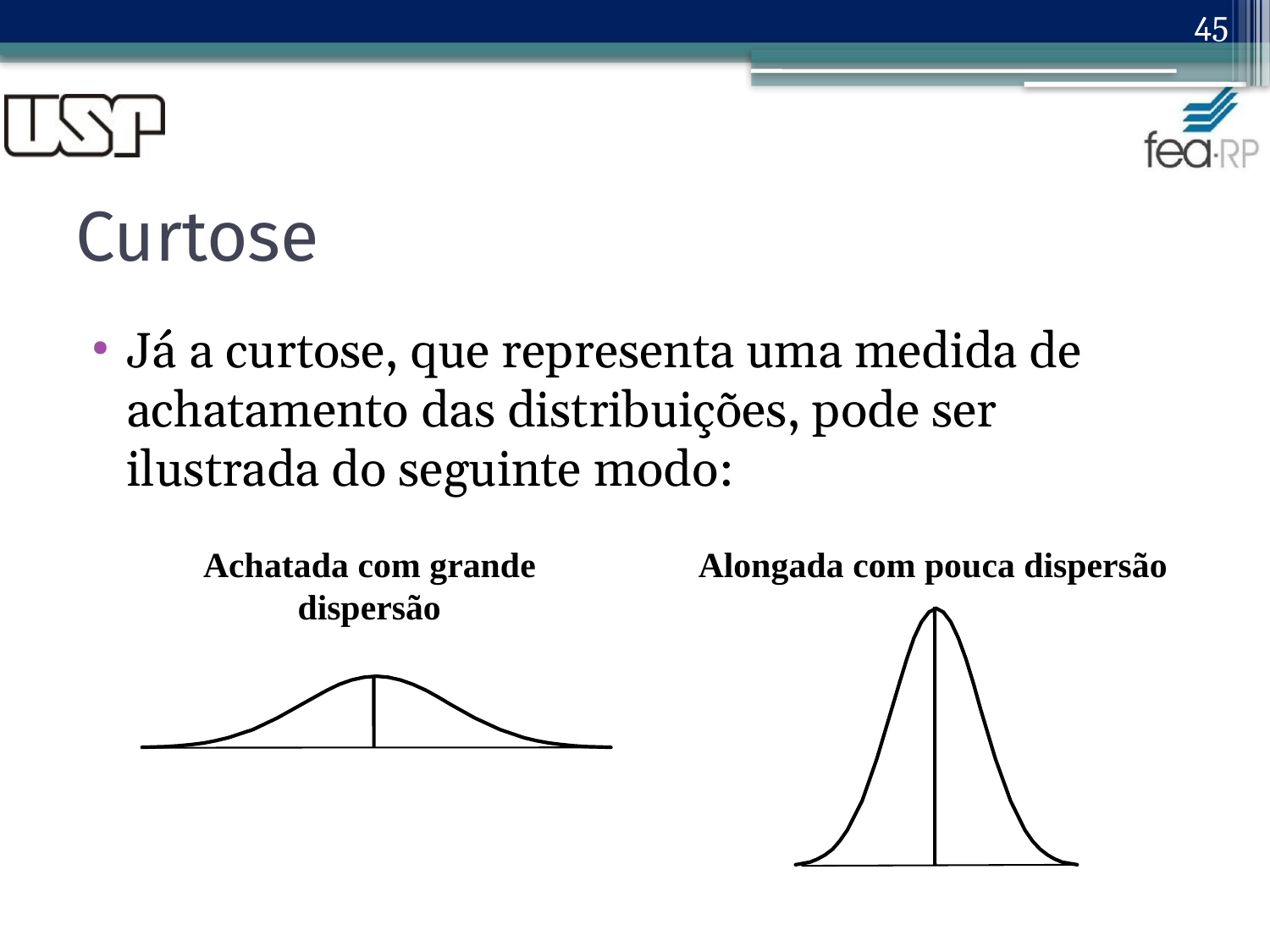

45
# Curtose
Já a curtose, que representa uma medida de achatamento das distribuições, pode ser ilustrada do seguinte modo:

Achatada com grande dispersão
Alongada com pouca dispersão